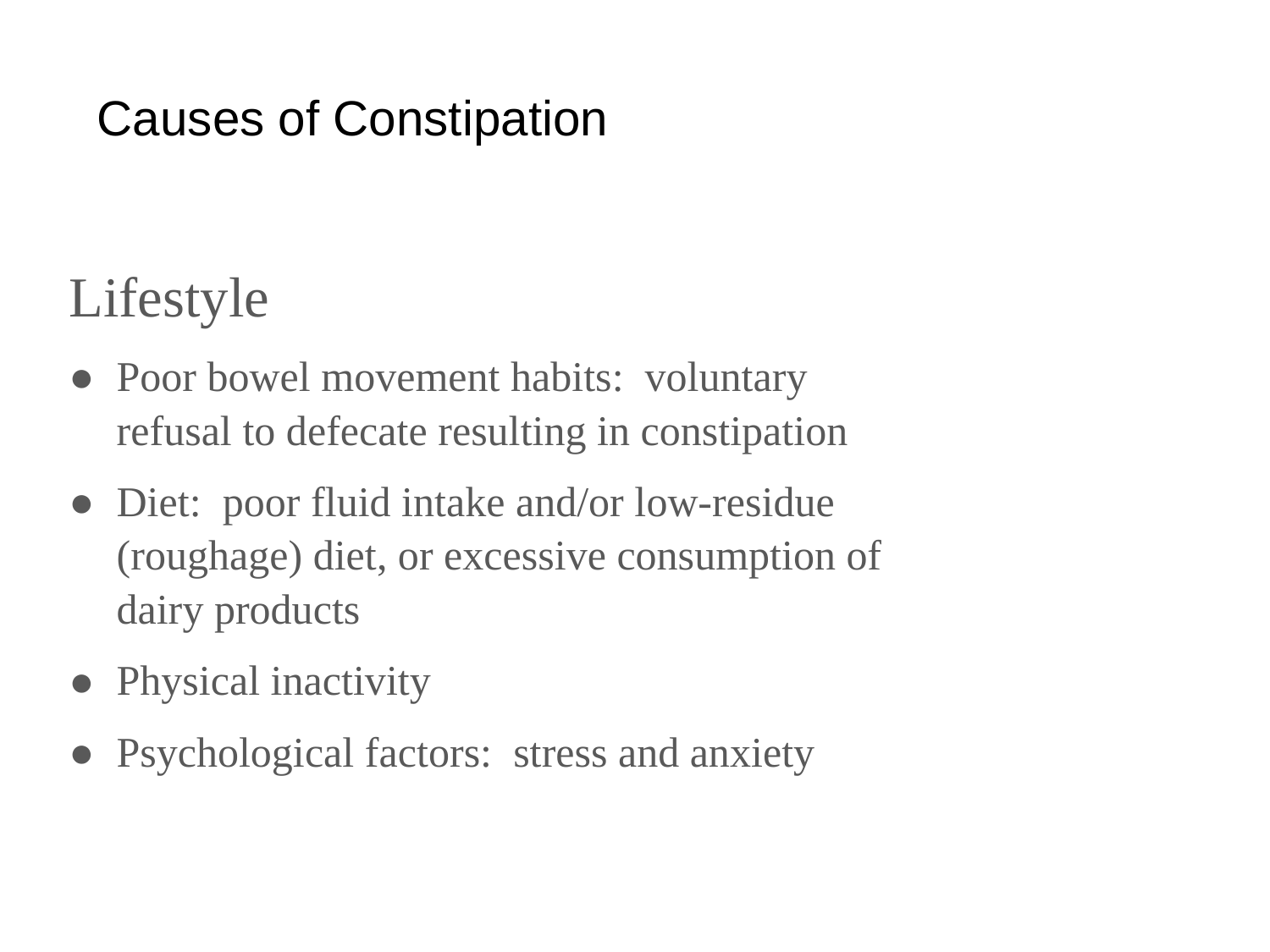

# Causes of Constipation
Lifestyle
Poor bowel movement habits:  voluntary refusal to defecate resulting in constipation
Diet:  poor fluid intake and/or low-residue (roughage) diet, or excessive consumption of dairy products
Physical inactivity
Psychological factors:  stress and anxiety